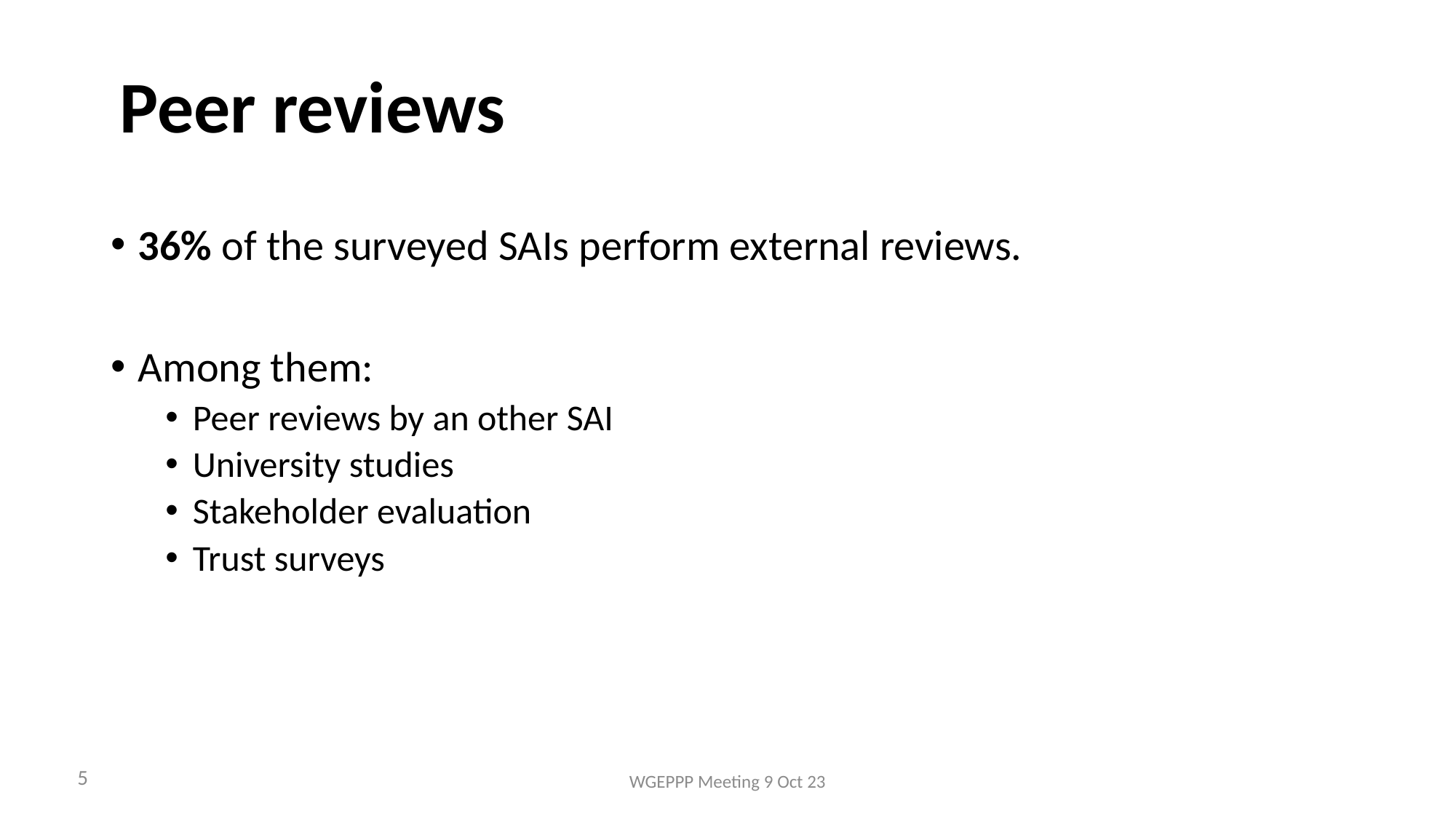

IT-Info
Peer reviews
36% of the surveyed SAIs perform external reviews.

Among them:
Peer reviews by an other SAI
University studies
Stakeholder evaluation
Trust surveys
5
WGEPPP Meeting 9 Oct 23